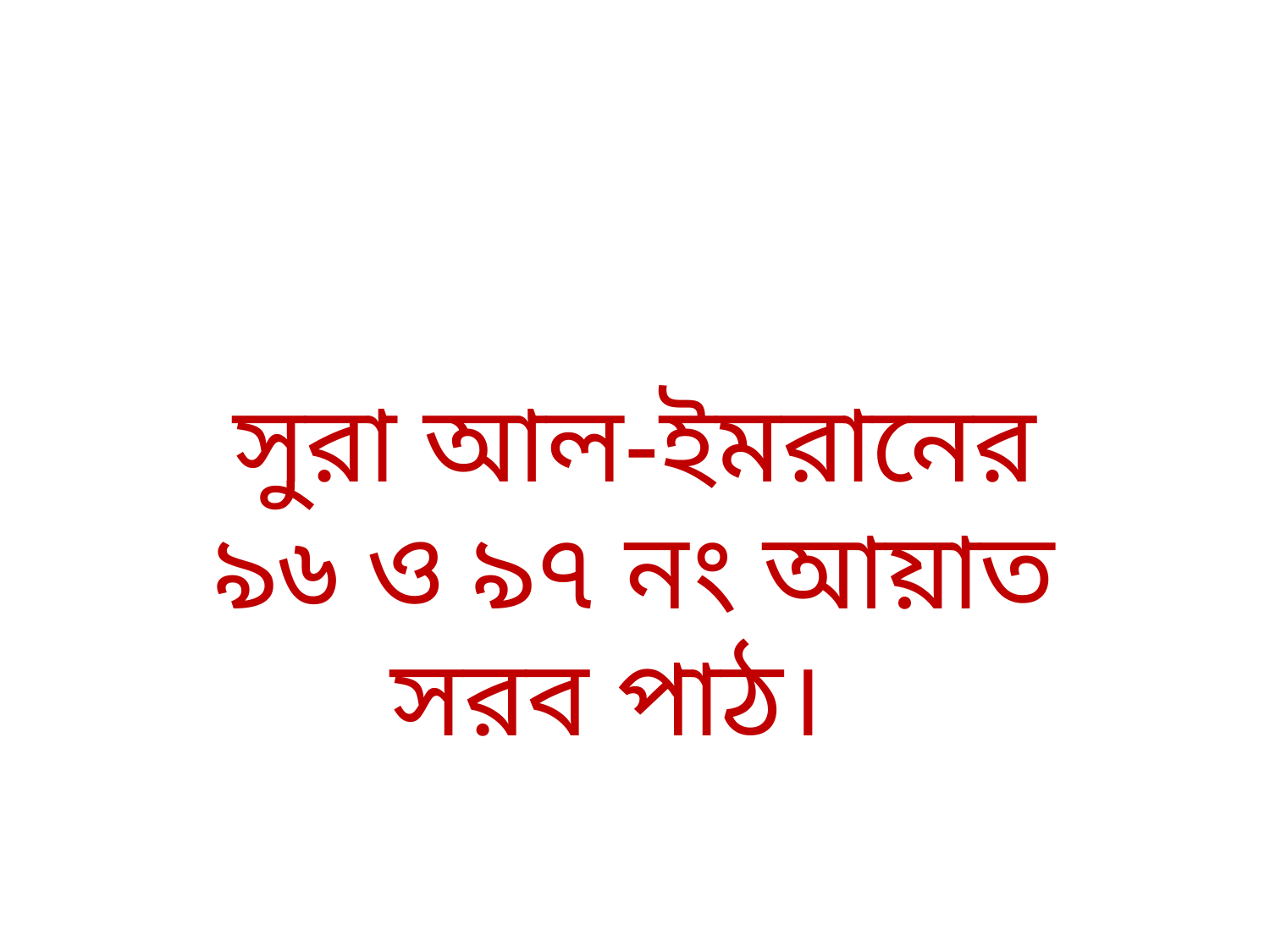

সুরা আল-ইমরানের ৯৬ ও ৯৭ নং আয়াত সরব পাঠ।